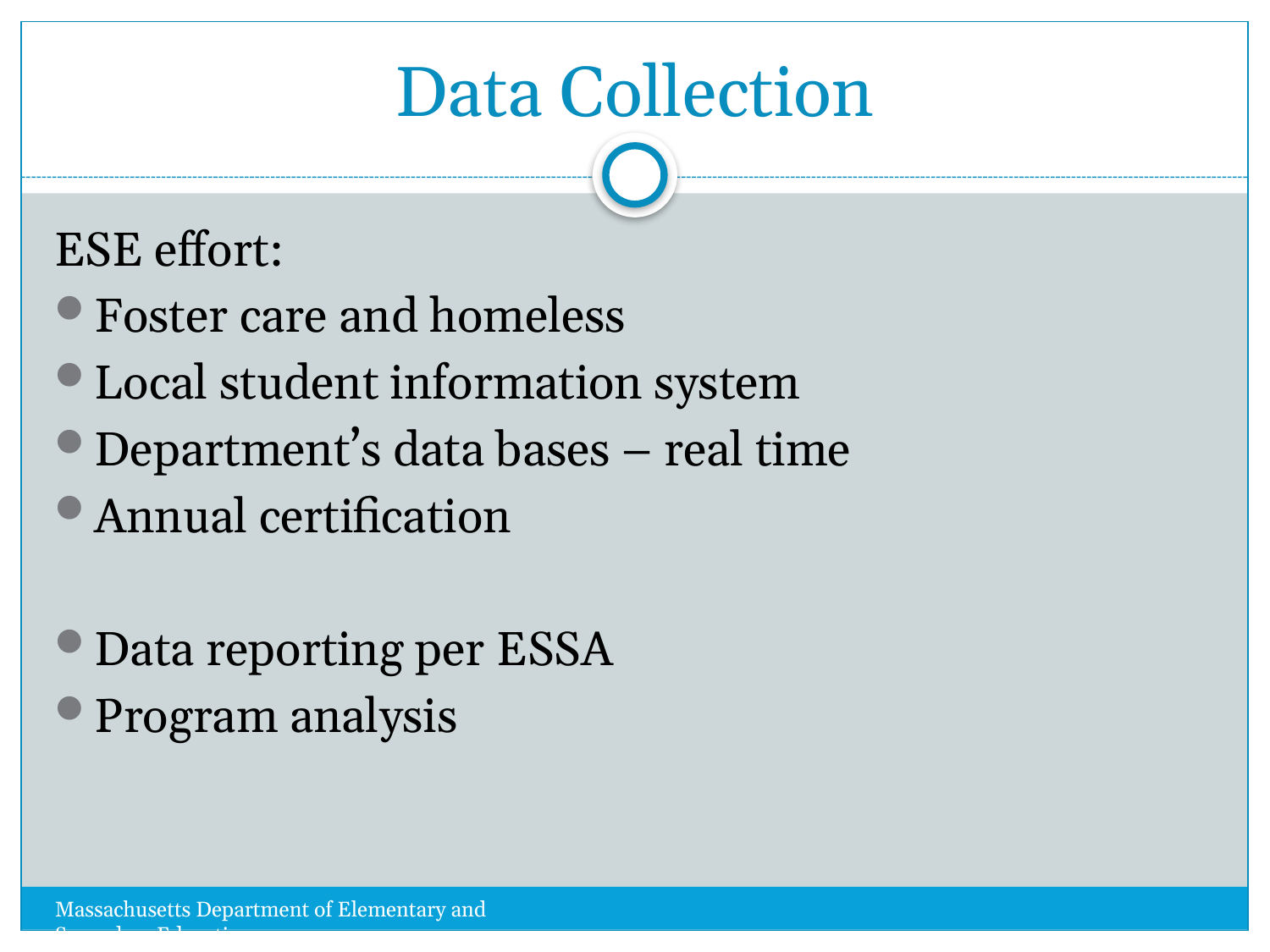

# Data Collection
ESE effort:
Foster care and homeless
Local student information system
Department’s data bases – real time
Annual certification

Data reporting per ESSA
Program analysis
Massachusetts Department of Elementary and Secondary Education